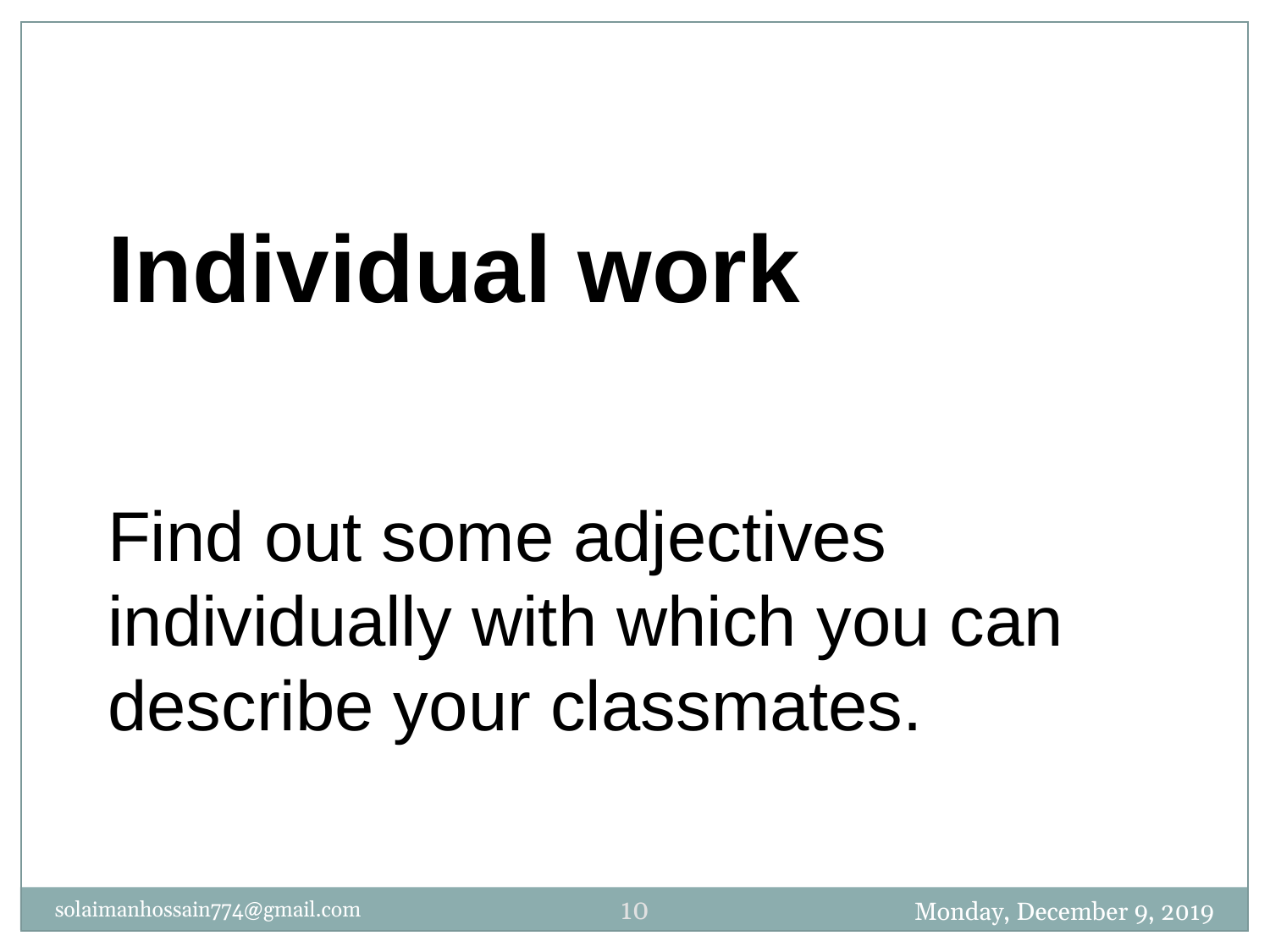

Individual work

Find out some adjectives individually with which you can describe your classmates.
10
Monday, December 9, 2019
solaimanhossain774@gmail.com